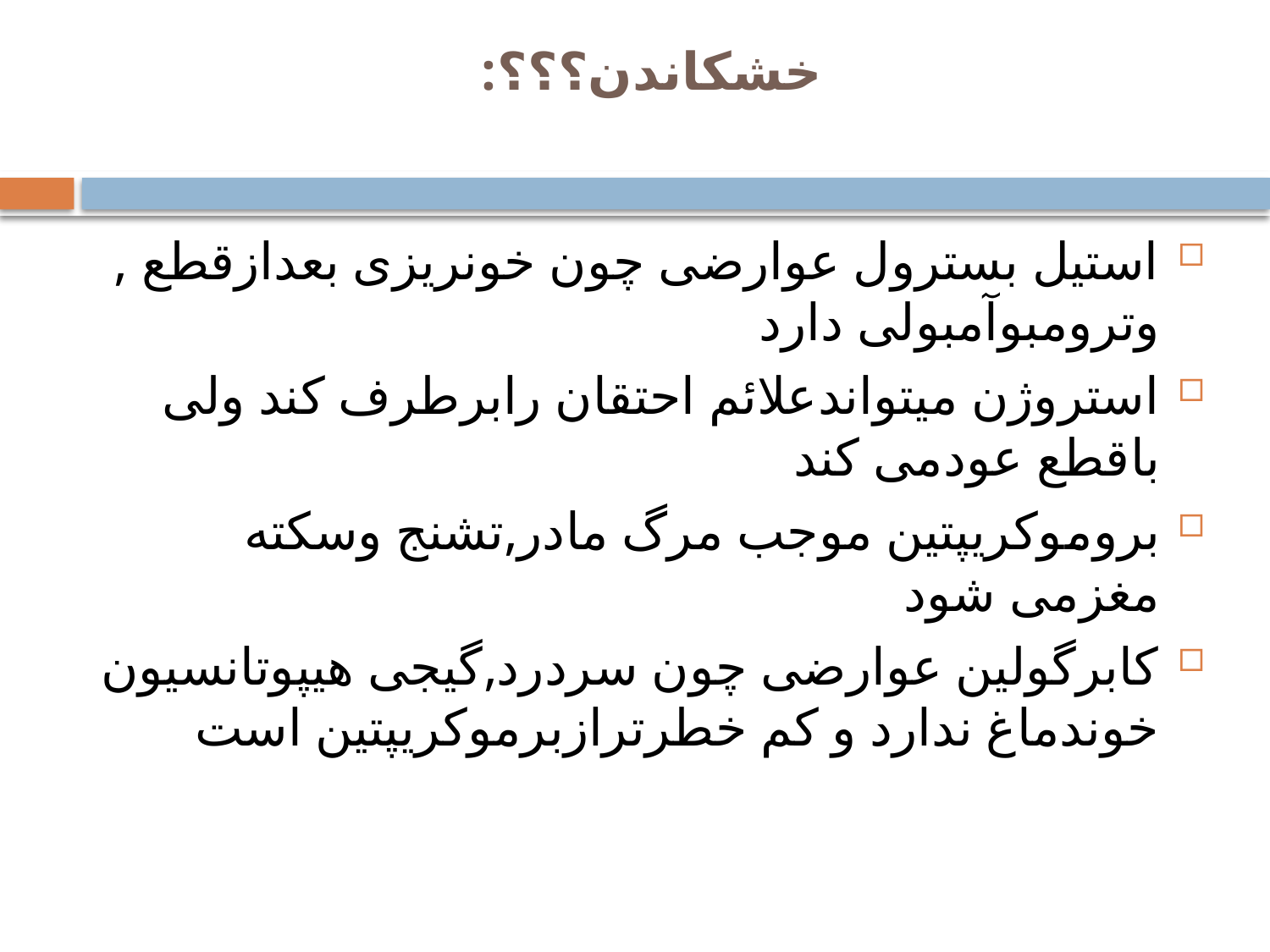

# خشكاندن؟؟؟:
استیل بسترول عوارضی چون خونریزی بعدازقطع , وترومبوآمبولی دارد
استروژن میتواندعلائم احتقان رابرطرف کند ولی باقطع عودمی کند
بروموکریپتین موجب مرگ مادر,تشنج وسكته مغزمی شود
کابرگولین عوارضی چون سردرد,گیجی هیپوتانسیون خوندماغ ندارد و كم خطرترازبرموکریپتین است